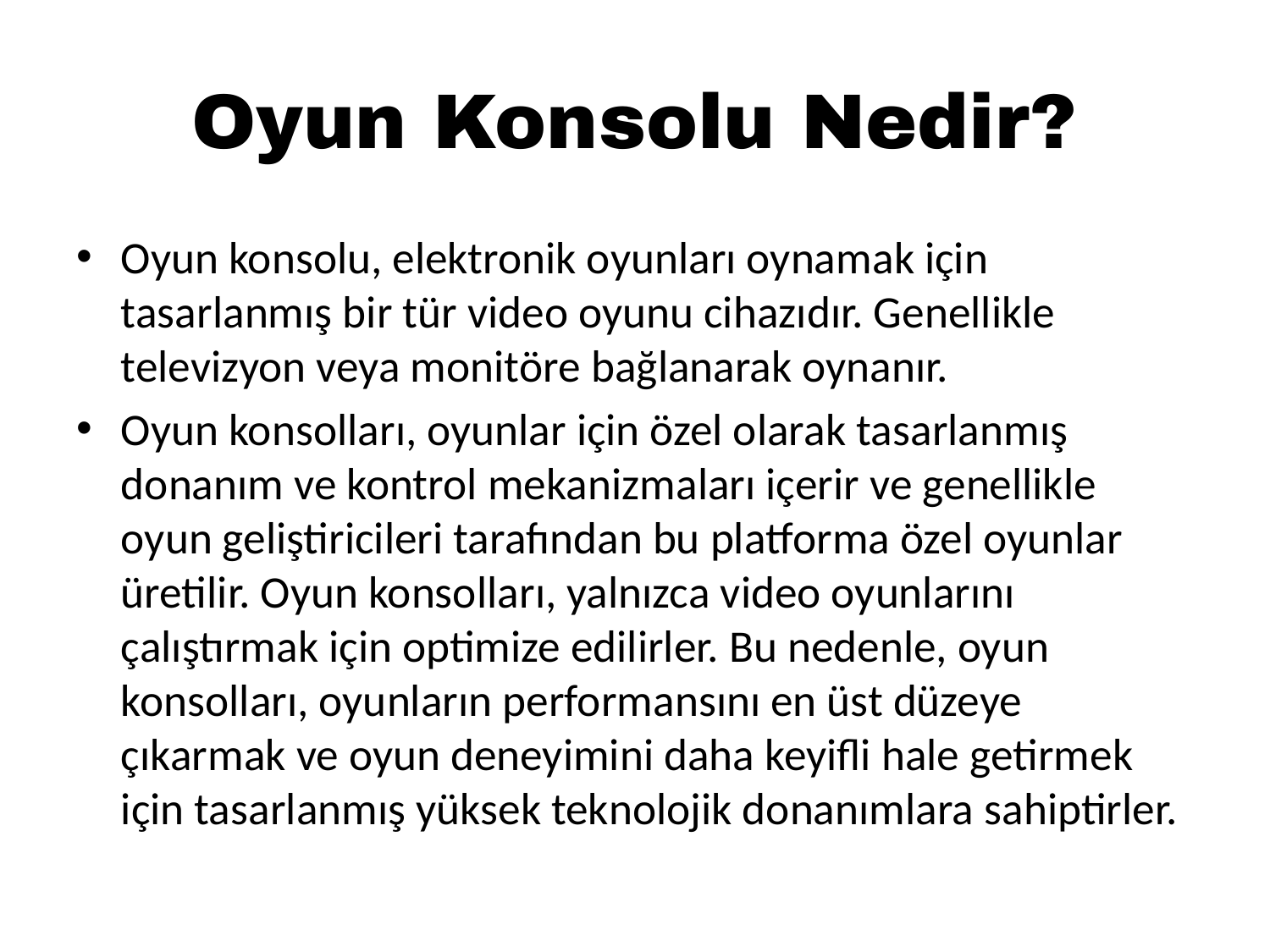

# Oyun Konsolu Nedir?
Oyun konsolu, elektronik oyunları oynamak için tasarlanmış bir tür video oyunu cihazıdır. Genellikle televizyon veya monitöre bağlanarak oynanır.
Oyun konsolları, oyunlar için özel olarak tasarlanmış donanım ve kontrol mekanizmaları içerir ve genellikle oyun geliştiricileri tarafından bu platforma özel oyunlar üretilir. Oyun konsolları, yalnızca video oyunlarını çalıştırmak için optimize edilirler. Bu nedenle, oyun konsolları, oyunların performansını en üst düzeye çıkarmak ve oyun deneyimini daha keyifli hale getirmek için tasarlanmış yüksek teknolojik donanımlara sahiptirler.